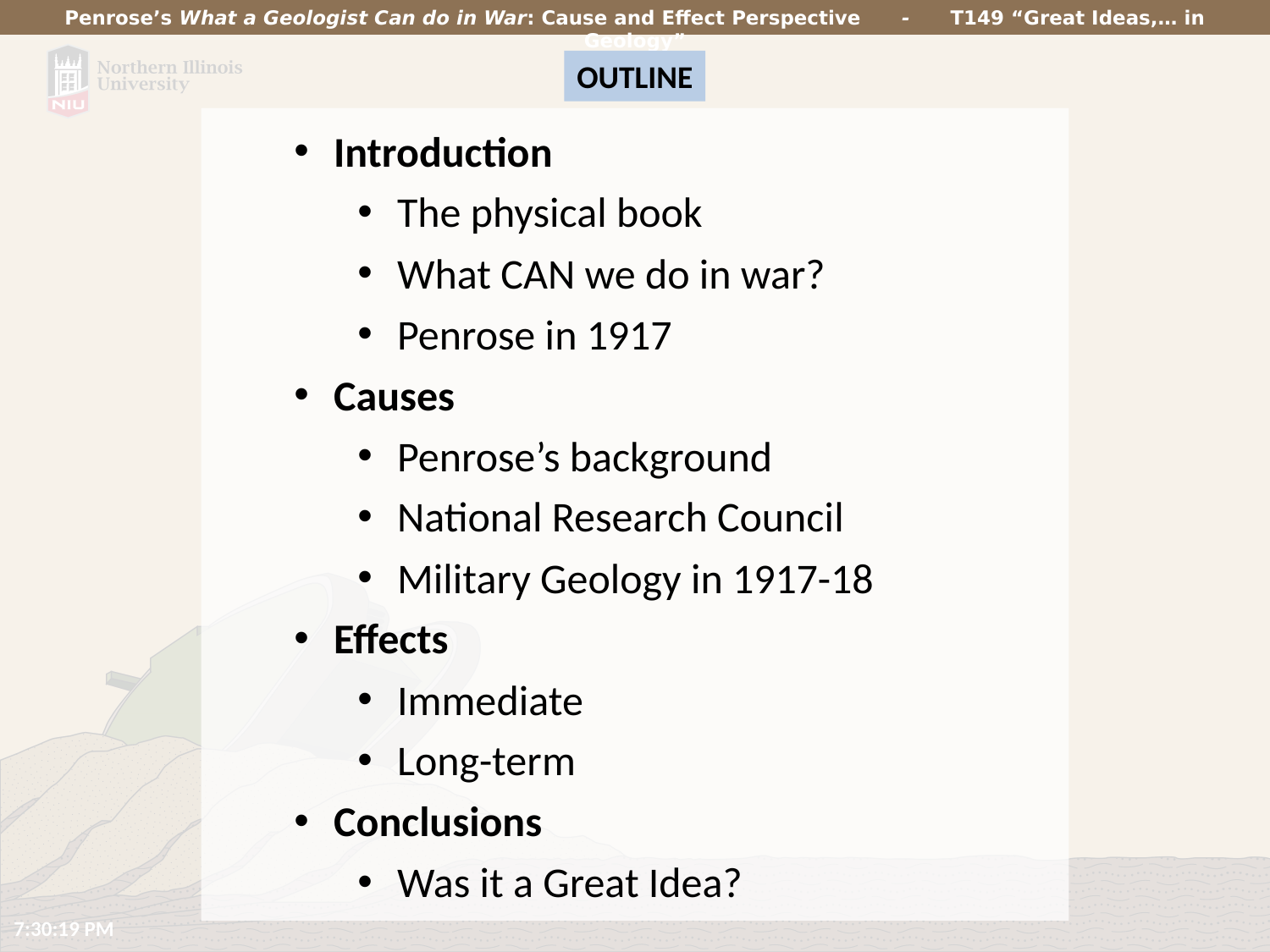

OUTLINE

Introduction
The physical book
What CAN we do in war?
Penrose in 1917
Causes
Penrose’s background
National Research Council
Military Geology in 1917-18
Effects
Immediate
Long-term
Conclusions
Was it a Great Idea?
7:30:19 PM